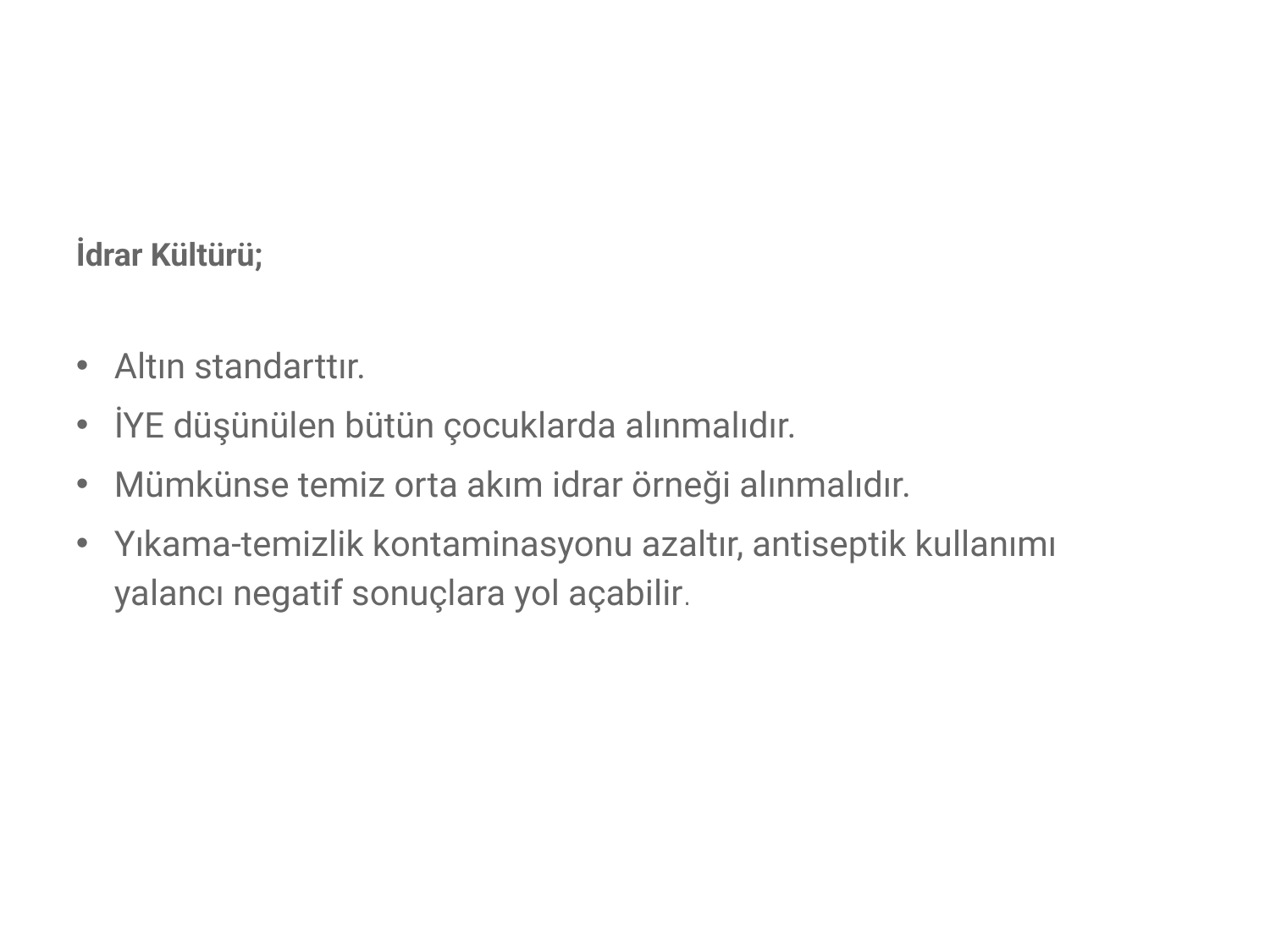

İdrar Kültürü;

Altın standarttır.
İYE düşünülen bütün çocuklarda alınmalıdır.
Mümkünse temiz orta akım idrar örneği alınmalıdır.
Yıkama-temizlik kontaminasyonu azaltır, antiseptik kullanımı yalancı negatif sonuçlara yol açabilir.